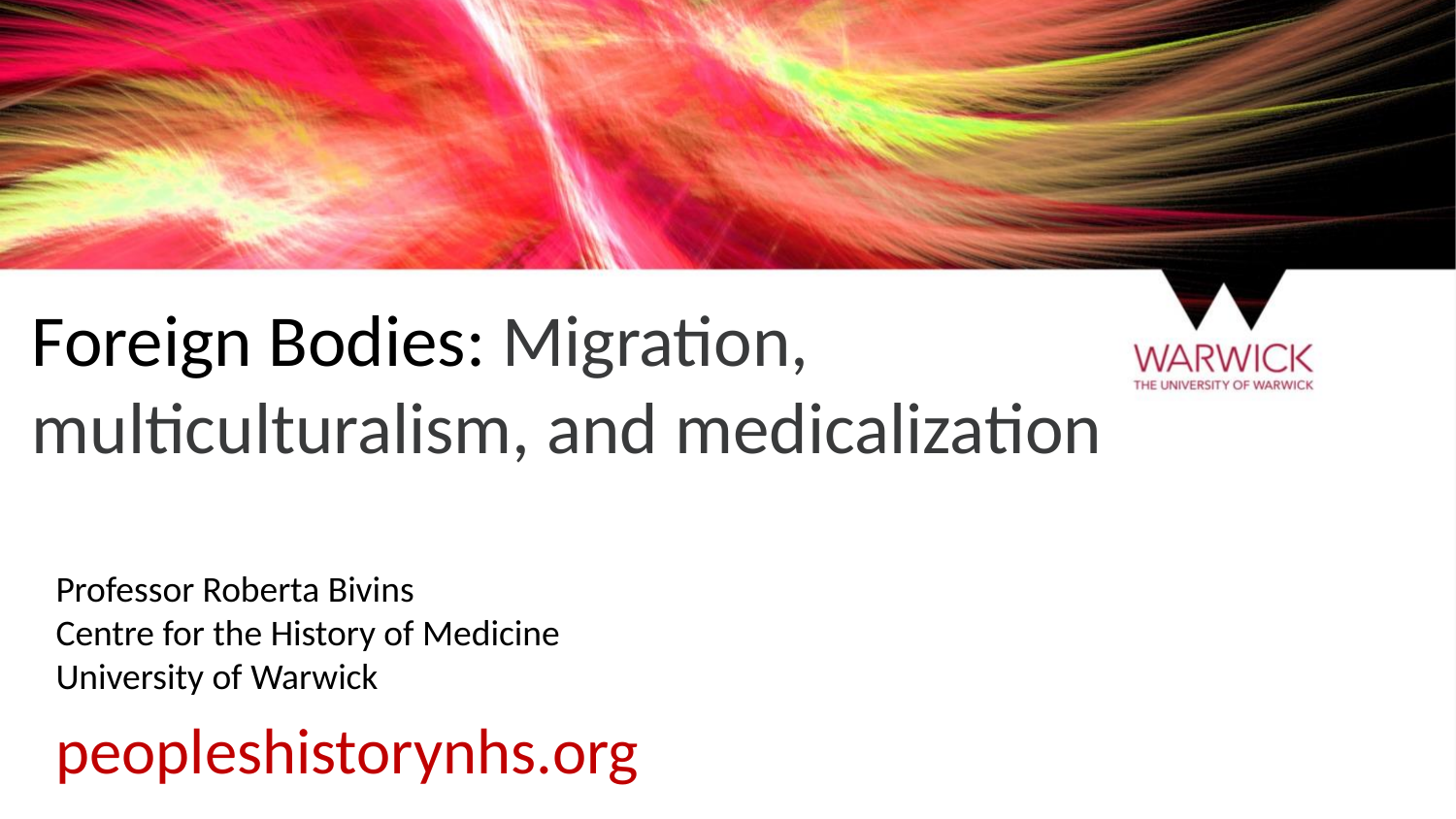

# Foreign Bodies: Migration, multiculturalism, and medicalization
Professor Roberta Bivins
Centre for the History of Medicine
University of Warwick
peopleshistorynhs.org